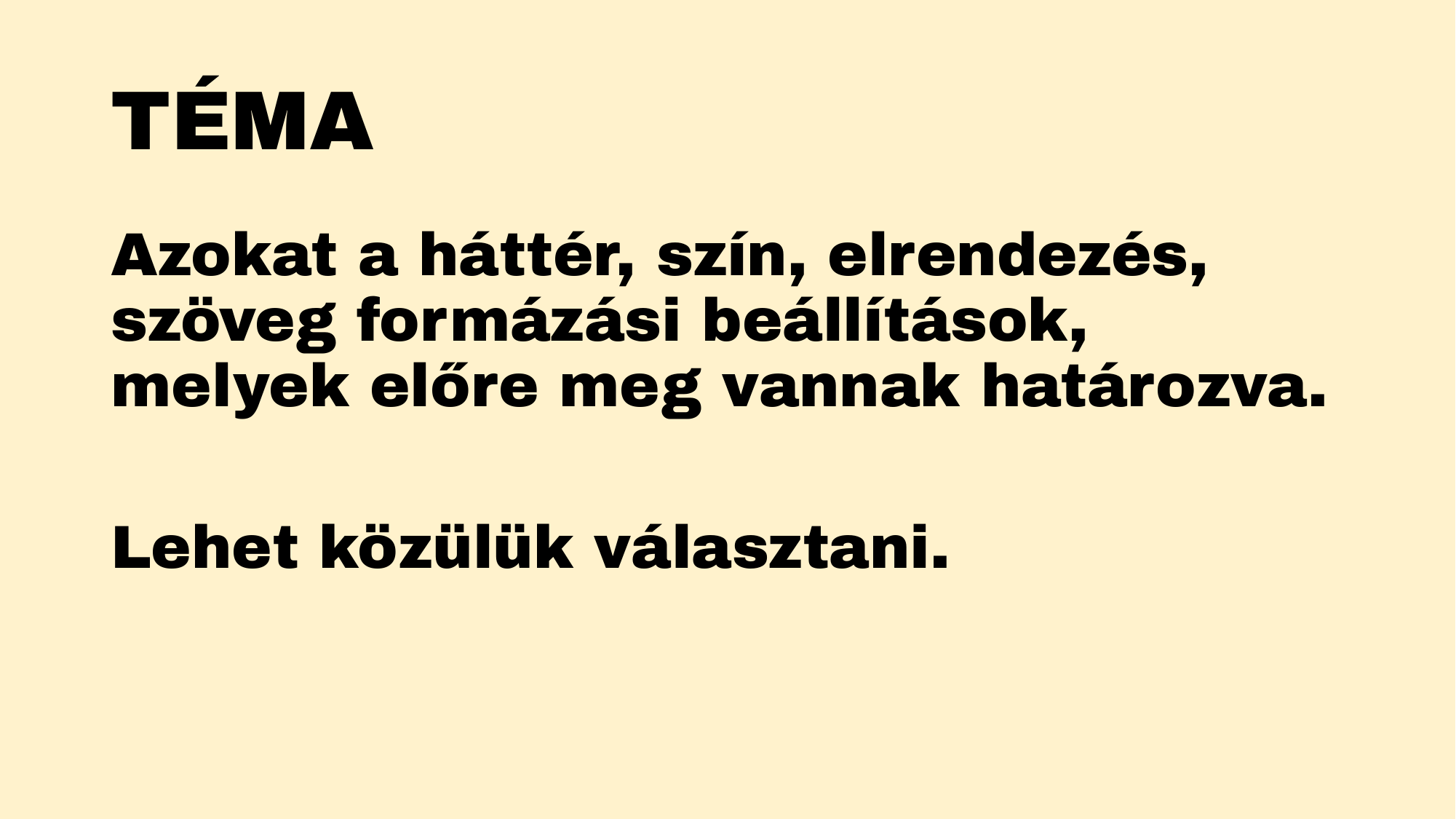

# TÉMA
Azokat a háttér, szín, elrendezés, szöveg formázási beállítások, melyek előre meg vannak határozva.

Lehet közülük választani.